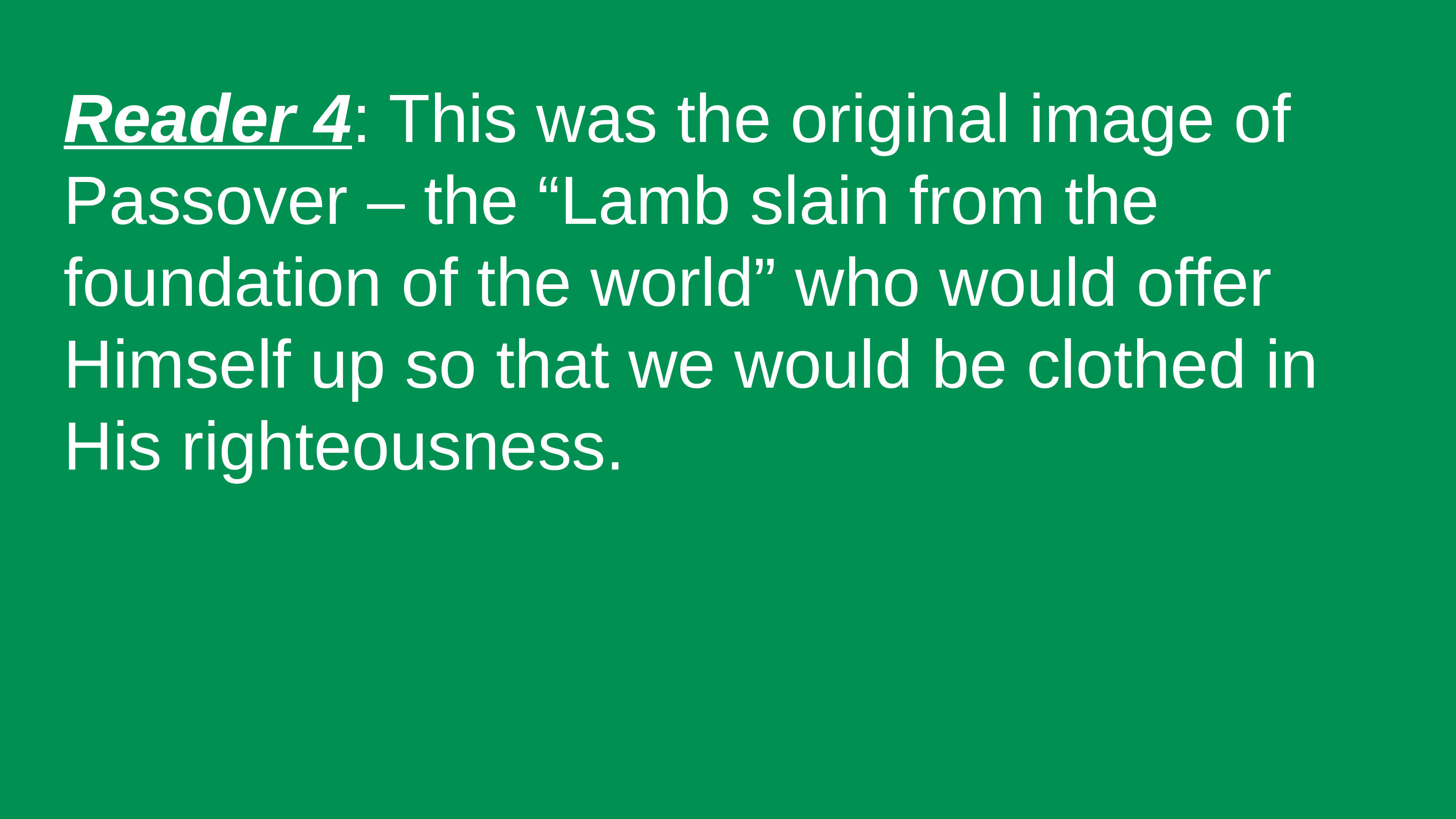

Reader 4: This was the original image of Passover – the “Lamb slain from the foundation of the world” who would offer Himself up so that we would be clothed in His righteousness.